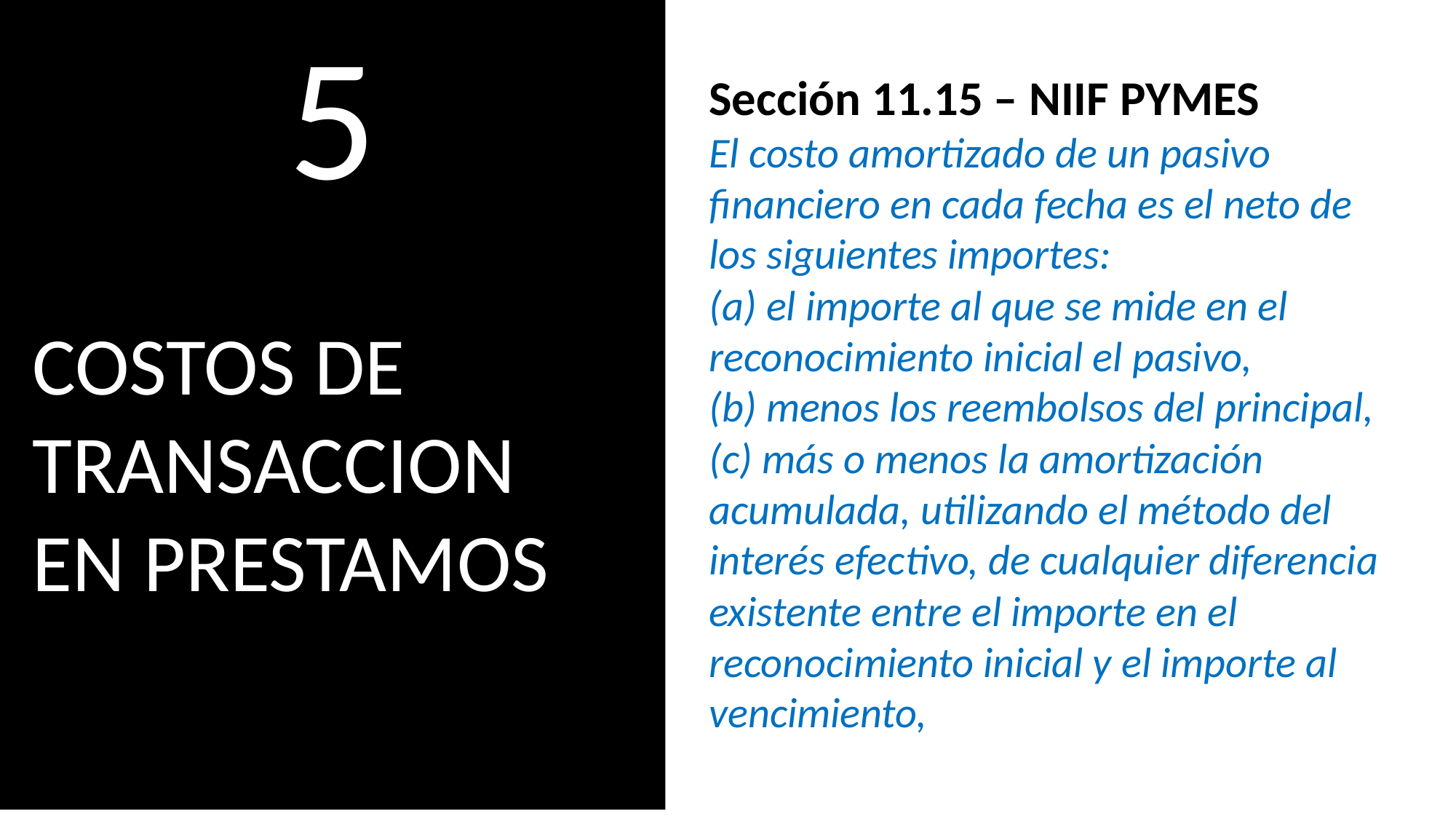

5

COSTOS DE
TRANSACCION
EN PRESTAMOS

Sección 11.15 – NIIF PYMES
El costo amortizado de un pasivo financiero en cada fecha es el neto de los siguientes importes:
(a) el importe al que se mide en el reconocimiento inicial el pasivo,
(b) menos los reembolsos del principal,
(c) más o menos la amortización acumulada, utilizando el método del interés efectivo, de cualquier diferencia existente entre el importe en el
reconocimiento inicial y el importe al vencimiento,